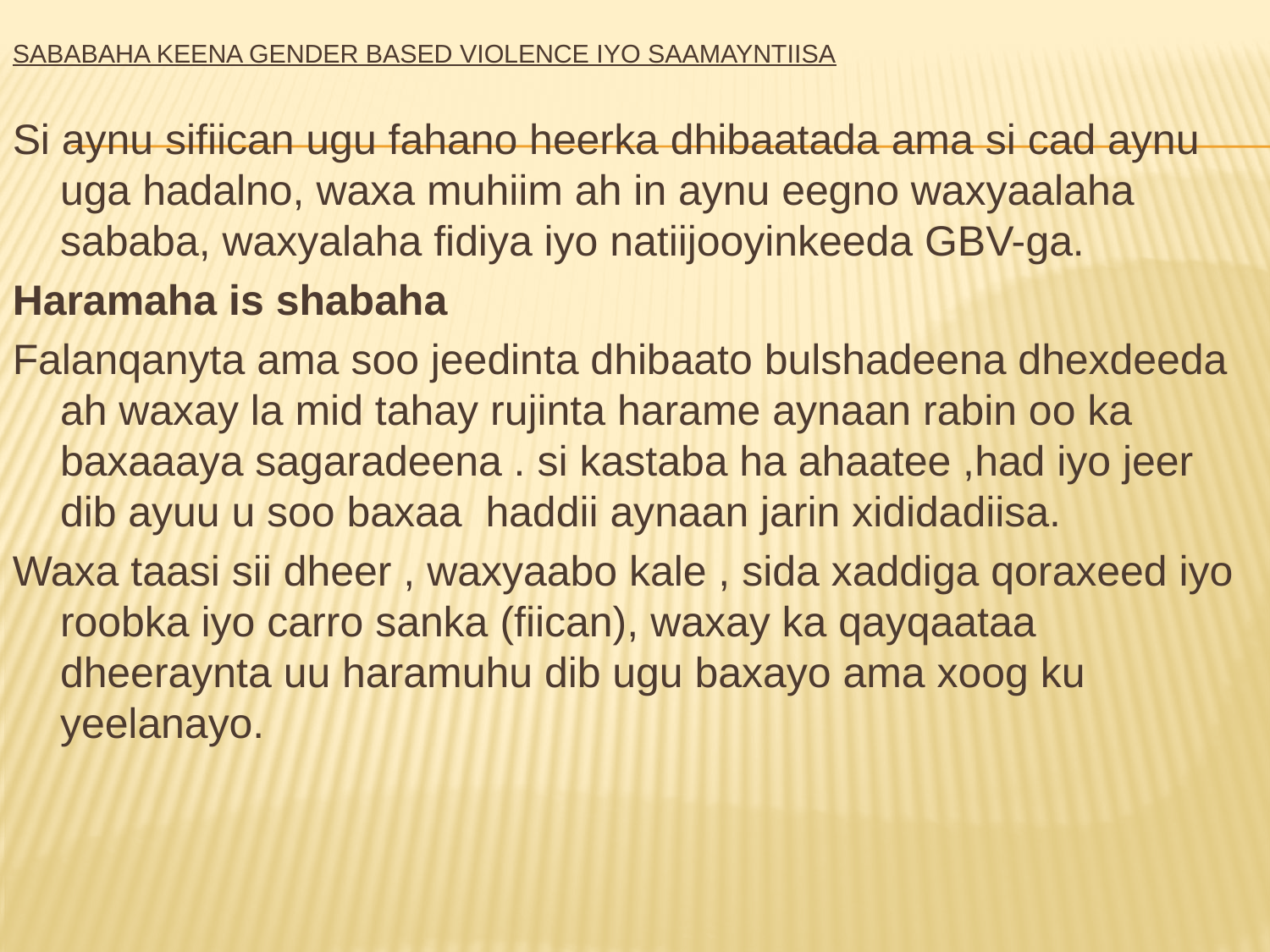

# SABABAHA keena gender based violence iyo saamayntiisa
Si aynu sifiican ugu fahano heerka dhibaatada ama si cad aynu uga hadalno, waxa muhiim ah in aynu eegno waxyaalaha sababa, waxyalaha fidiya iyo natiijooyinkeeda GBV-ga.
Haramaha is shabaha
Falanqanyta ama soo jeedinta dhibaato bulshadeena dhexdeeda ah waxay la mid tahay rujinta harame aynaan rabin oo ka baxaaaya sagaradeena . si kastaba ha ahaatee ,had iyo jeer dib ayuu u soo baxaa  haddii aynaan jarin xididadiisa.
Waxa taasi sii dheer , waxyaabo kale , sida xaddiga qoraxeed iyo roobka iyo carro sanka (fiican), waxay ka qayqaataa dheeraynta uu haramuhu dib ugu baxayo ama xoog ku yeelanayo.